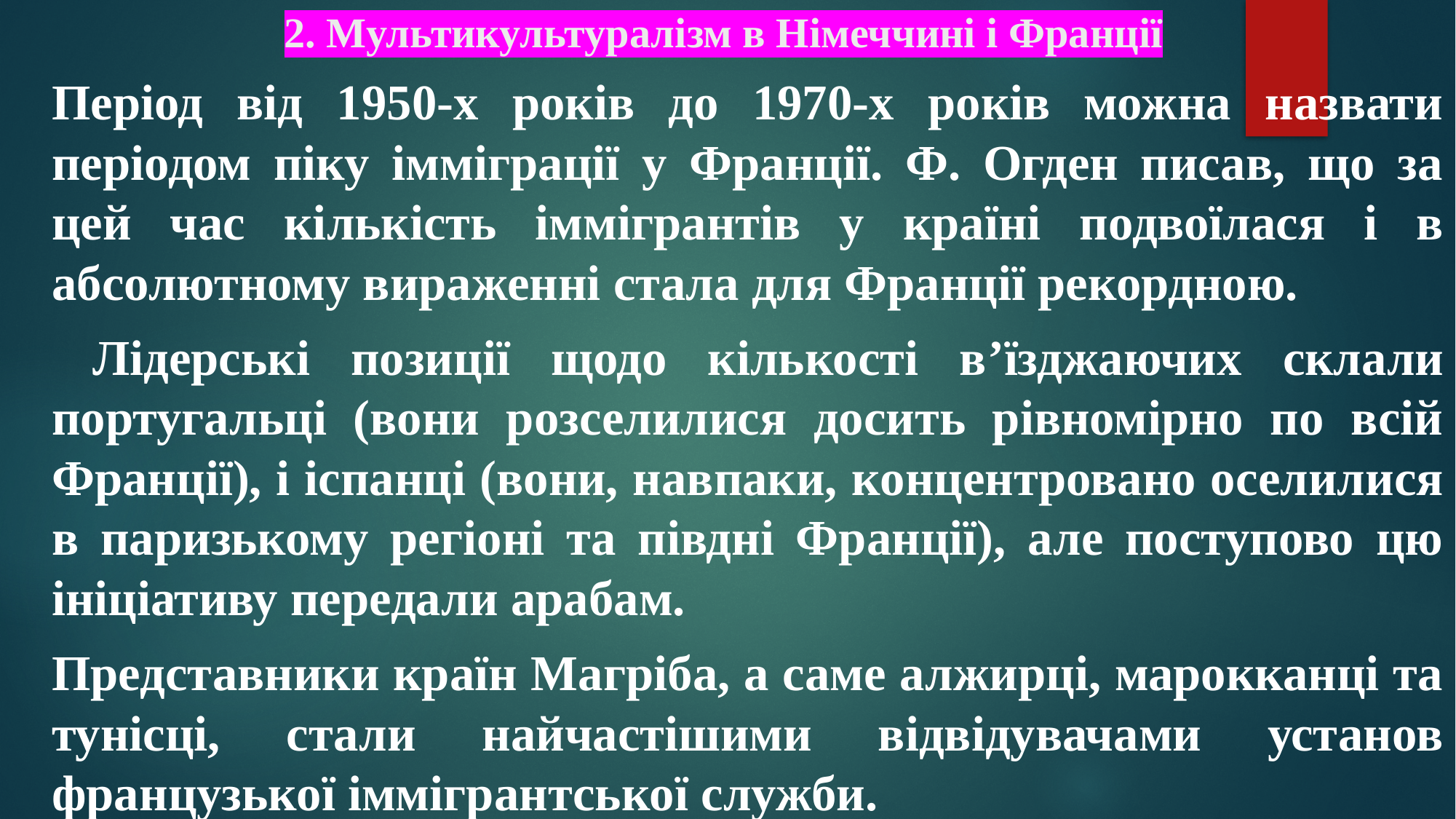

# 2. Мультикультуралізм в Німеччині і Франції
Період від 1950-х років до 1970-х років можна назвати періодом піку імміграції у Франції. Ф. Огден писав, що за цей час кількість іммігрантів у країні подвоїлася і в абсолютному вираженні стала для Франції рекордною.
 Лідерські позиції щодо кількості в’їзджаючих склали португальці (вони розселилися досить рівномірно по всій Франції), і іспанці (вони, навпаки, концентровано оселилися в паризькому регіоні та півдні Франції), але поступово цю ініціативу передали арабам.
Представники країн Магріба, а саме алжирці, марокканці та тунісці, стали найчастішими відвідувачами установ французької іммігрантської служби.